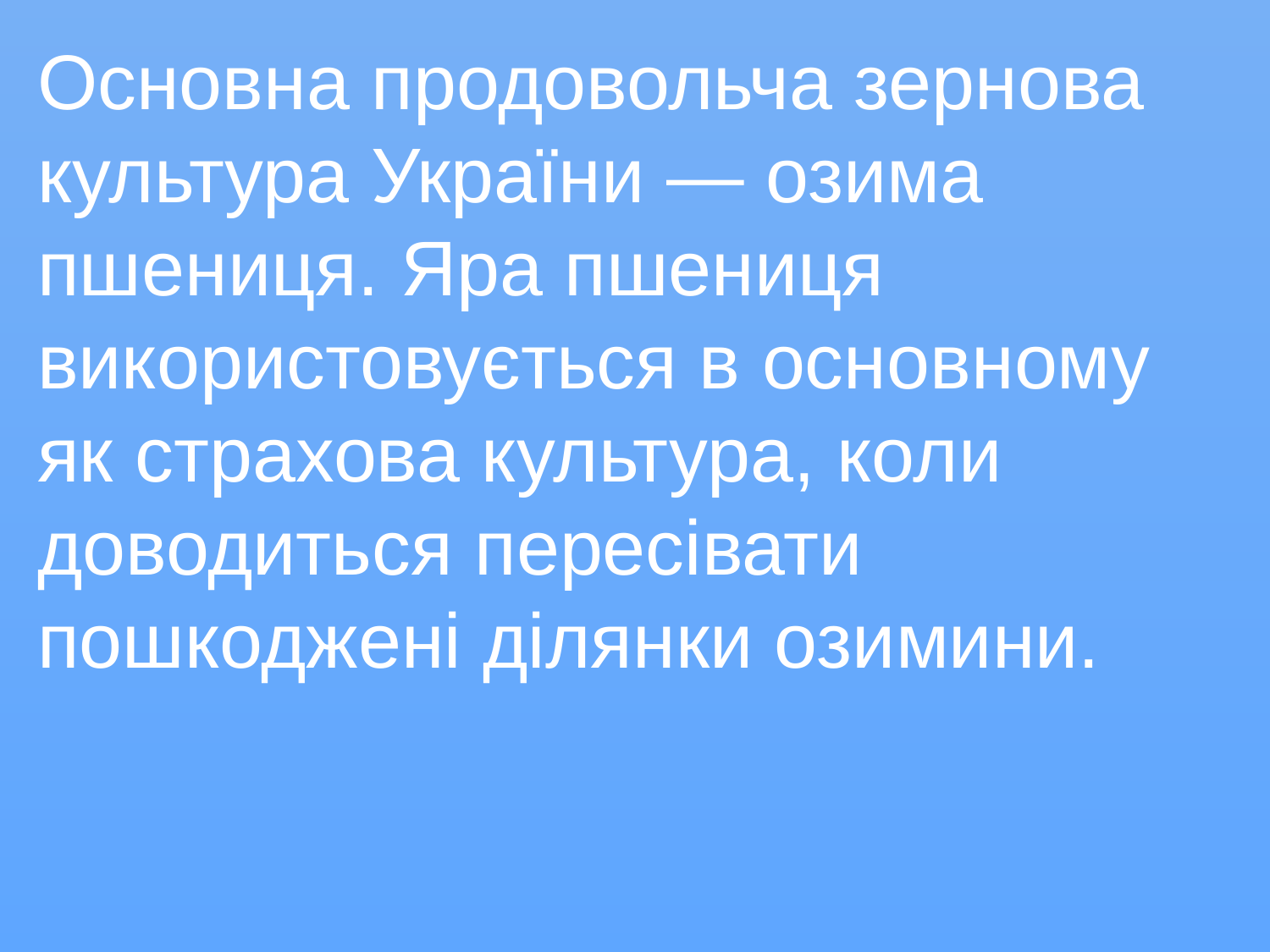

Основна продовольча зернова культура України — озима пшениця. Яра пшениця використовується в основному як страхова культура, коли доводиться пересівати пошкоджені ділянки озимини.